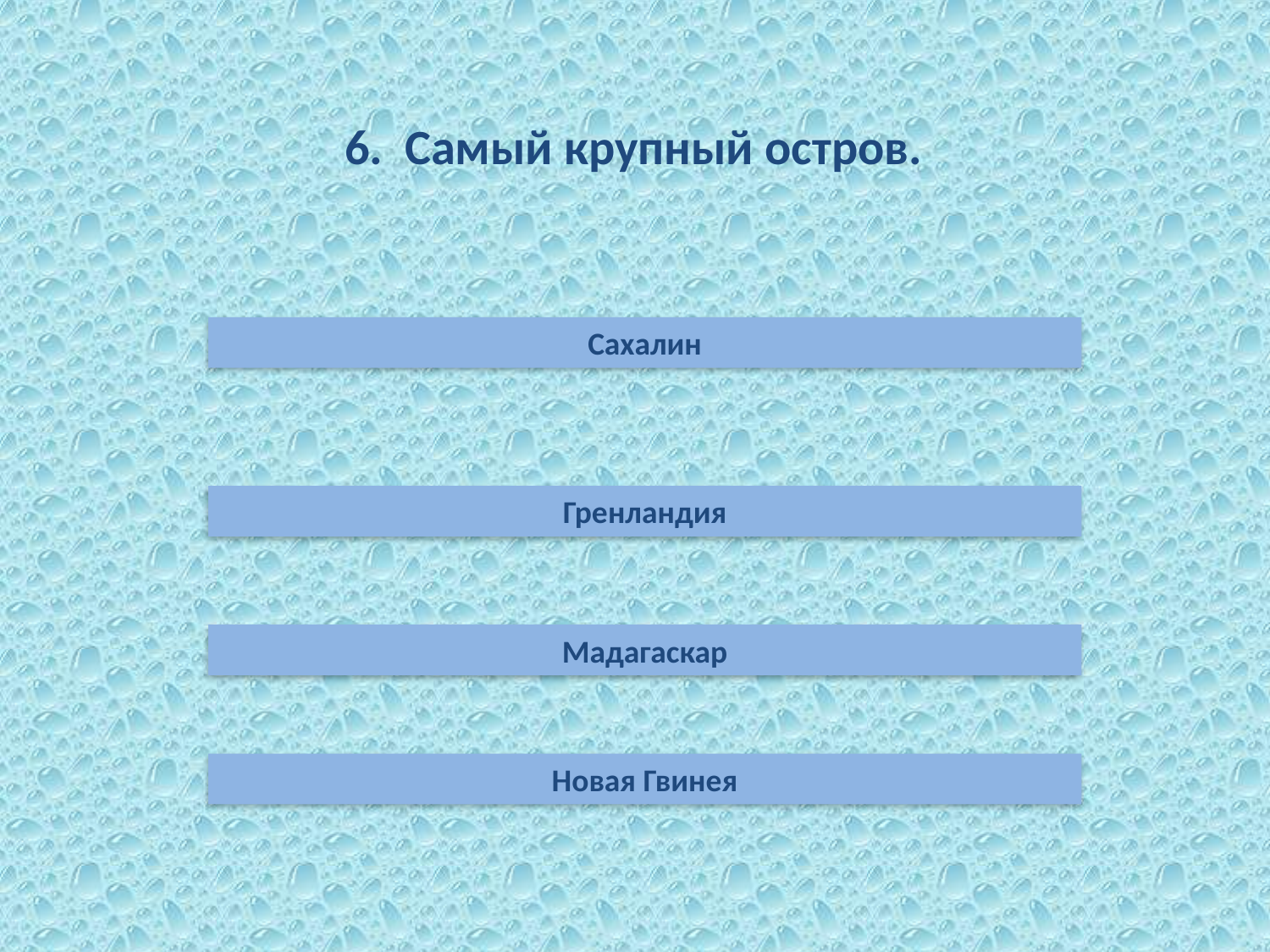

6.  Самый крупный остров.
Сахалин
Гренландия
Мадагаскар
Новая Гвинея